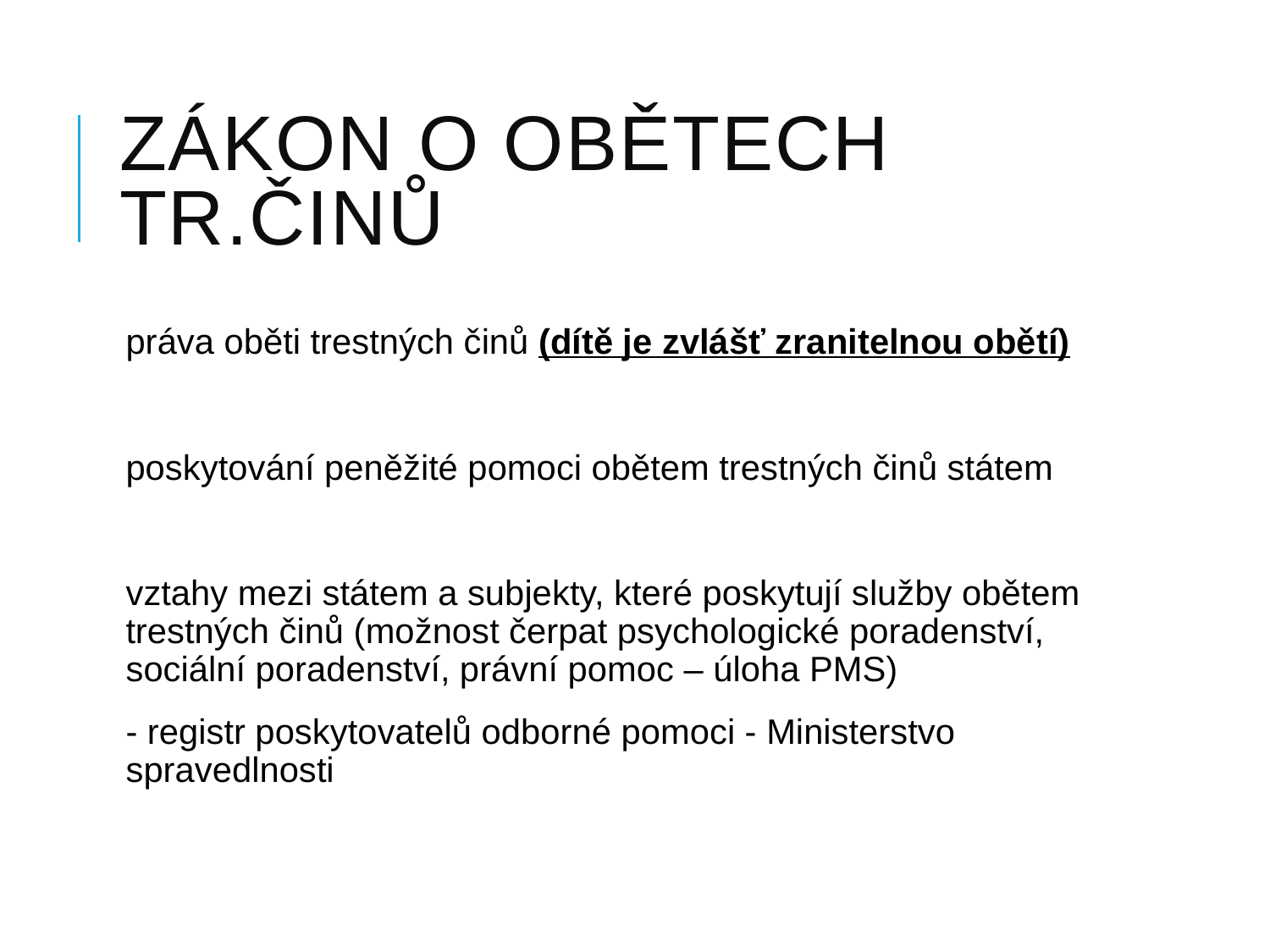

# Zákon o obětech tr.činů
práva oběti trestných činů (dítě je zvlášť zranitelnou obětí)

poskytování peněžité pomoci obětem trestných činů státem

vztahy mezi státem a subjekty, které poskytují služby obětem trestných činů (možnost čerpat psychologické poradenství, sociální poradenství, právní pomoc – úloha PMS)
- registr poskytovatelů odborné pomoci - Ministerstvo spravedlnosti